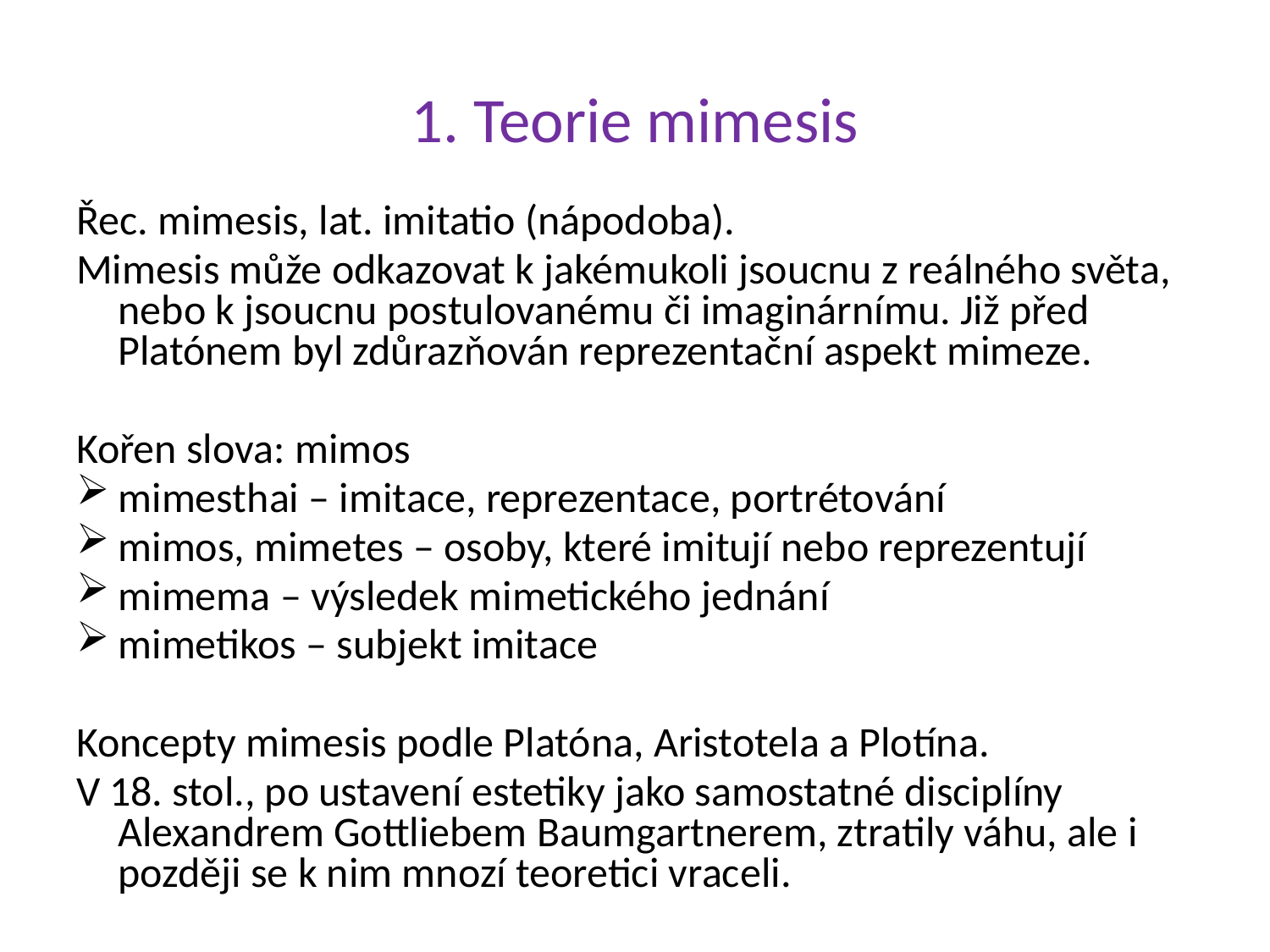

# 1. Teorie mimesis
Řec. mimesis, lat. imitatio (nápodoba).
Mimesis může odkazovat k jakémukoli jsoucnu z reálného světa, nebo k jsoucnu postulovanému či imaginárnímu. Již před Platónem byl zdůrazňován reprezentační aspekt mimeze.

Kořen slova: mimos
mimesthai – imitace, reprezentace, portrétování
mimos, mimetes – osoby, které imitují nebo reprezentují
mimema – výsledek mimetického jednání
mimetikos – subjekt imitace

Koncepty mimesis podle Platóna, Aristotela a Plotína.
V 18. stol., po ustavení estetiky jako samostatné disciplíny Alexandrem Gottliebem Baumgartnerem, ztratily váhu, ale i později se k nim mnozí teoretici vraceli.